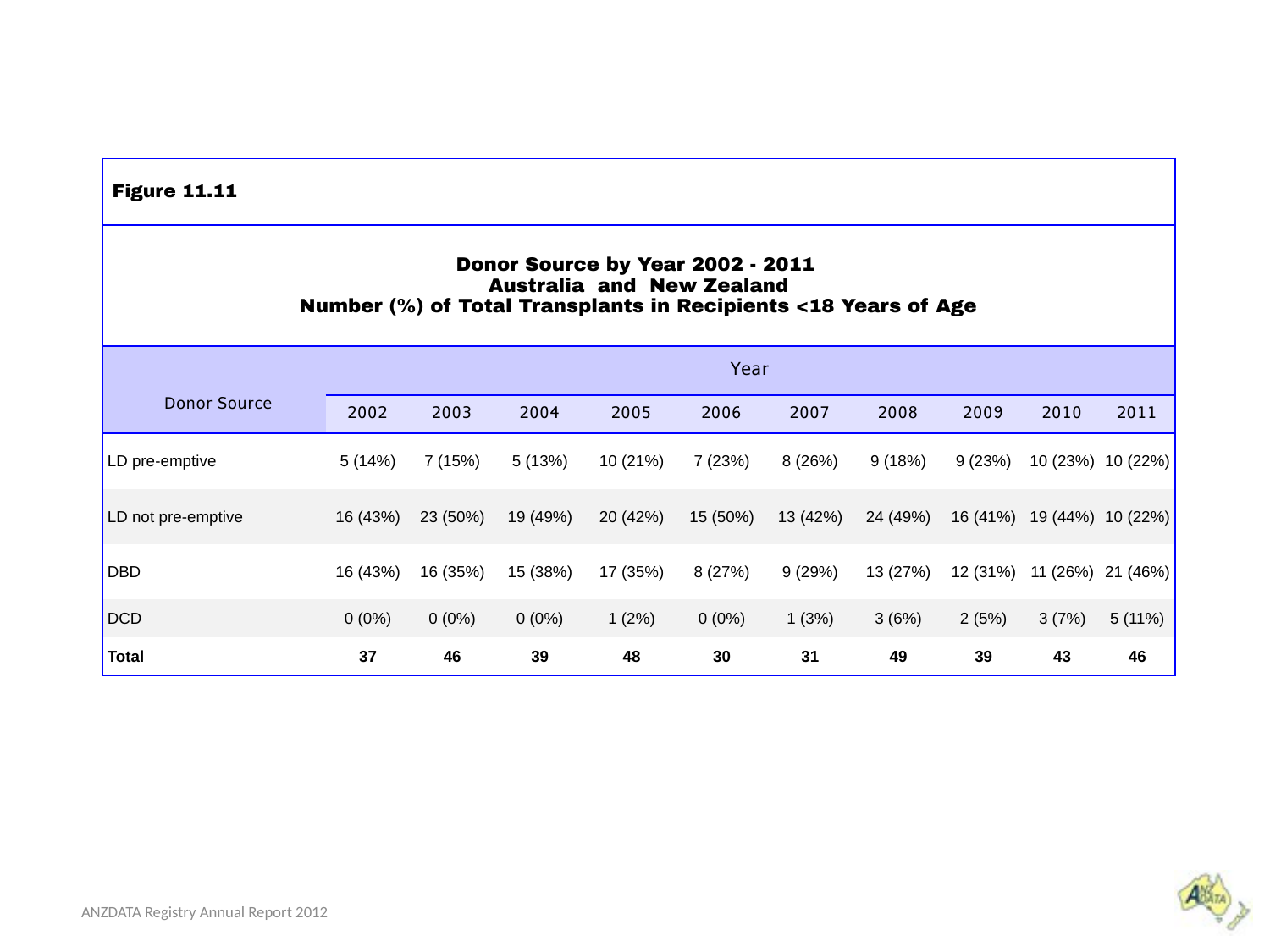

| Figure 11.11 |  |  |  |  |  |  |  |  |  |  |
| --- | --- | --- | --- | --- | --- | --- | --- | --- | --- | --- |
| Donor Source by Year 2002 - 2011 Australia and New Zealand Number (%) of Total Transplants in Recipients <18 Years of Age |  |  |  |  |  |  |  |  |  |  |
| Donor Source | Year |  |  |  |  |  |  |  |  |  |
|  | 2002 | 2003 | 2004 | 2005 | 2006 | 2007 | 2008 | 2009 | 2010 | 2011 |
| LD pre-emptive | 5 (14%) | 7 (15%) | 5 (13%) | 10 (21%) | 7 (23%) | 8 (26%) | 9 (18%) | 9 (23%) | 10 (23%) | 10 (22%) |
| LD not pre-emptive | 16 (43%) | 23 (50%) | 19 (49%) | 20 (42%) | 15 (50%) | 13 (42%) | 24 (49%) | 16 (41%) | 19 (44%) | 10 (22%) |
| DBD | 16 (43%) | 16 (35%) | 15 (38%) | 17 (35%) | 8 (27%) | 9 (29%) | 13 (27%) | 12 (31%) | 11 (26%) | 21 (46%) |
| DCD | 0 (0%) | 0 (0%) | 0 (0%) | 1 (2%) | 0 (0%) | 1 (3%) | 3 (6%) | 2 (5%) | 3 (7%) | 5 (11%) |
| Total | 37 | 46 | 39 | 48 | 30 | 31 | 49 | 39 | 43 | 46 |

ANZDATA Registry Annual Report 2012